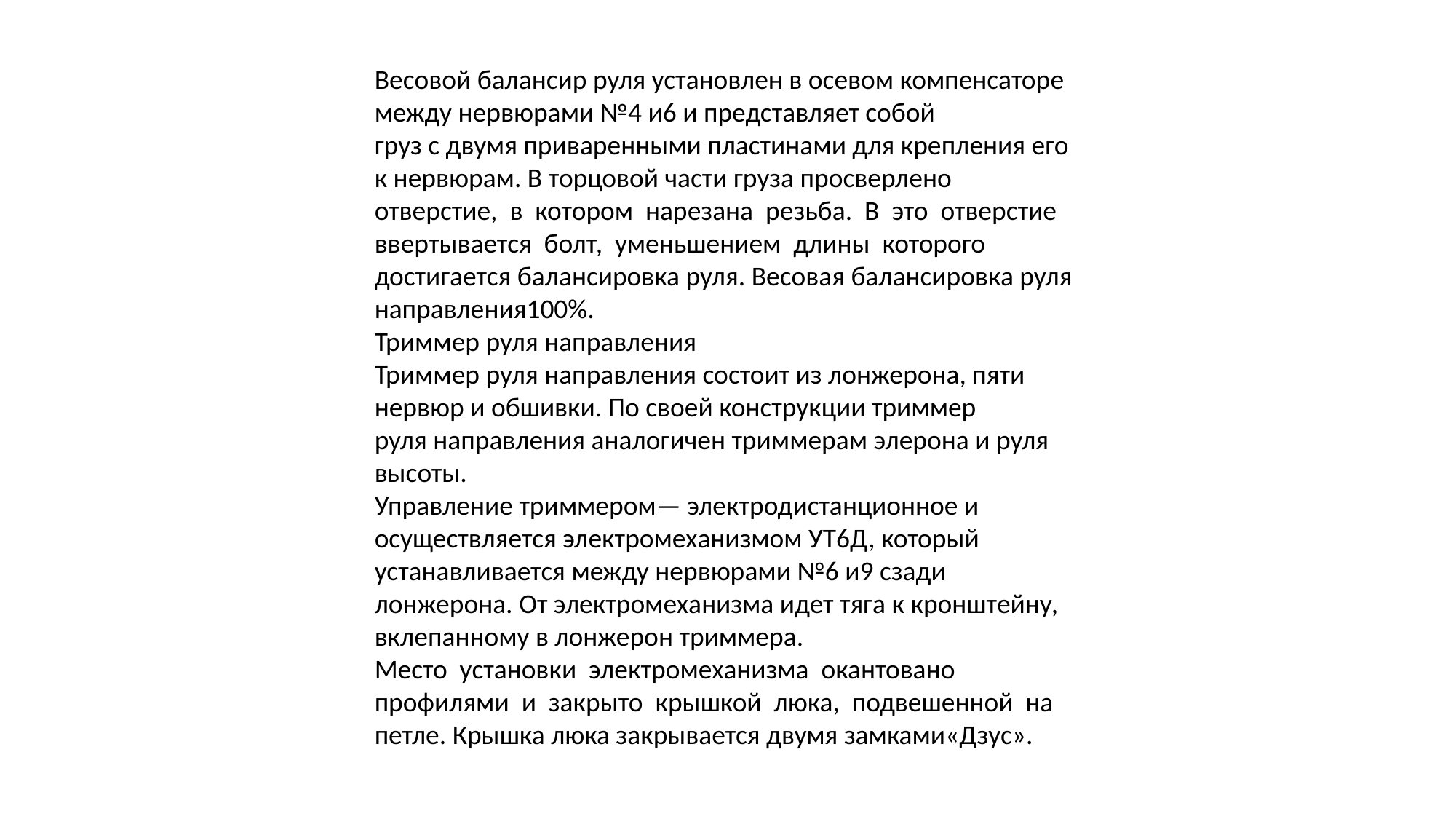

Весовой балансир руля установлен в осевом компенсаторе между нервюрами №4 и6 и представляет собой
груз с двумя приваренными пластинами для крепления его к нервюрам. В торцовой части груза просверлено
отверстие,  в  котором  нарезана  резьба.  В  это  отверстие  ввертывается  болт,  уменьшением  длины  которого
достигается балансировка руля. Весовая балансировка руля направления100%.
Триммер руля направления
Триммер руля направления состоит из лонжерона, пяти нервюр и обшивки. По своей конструкции триммер
руля направления аналогичен триммерам элерона и руля высоты.
Управление триммером— электродистанционное и осуществляется электромеханизмом УТ6Д, который
устанавливается между нервюрами №6 и9 сзади лонжерона. От электромеханизма идет тяга к кронштейну,
вклепанному в лонжерон триммера.
Место  установки  электромеханизма  окантовано  профилями  и  закрыто  крышкой  люка,  подвешенной  на
петле. Крышка люка закрывается двумя замками«Дзус».